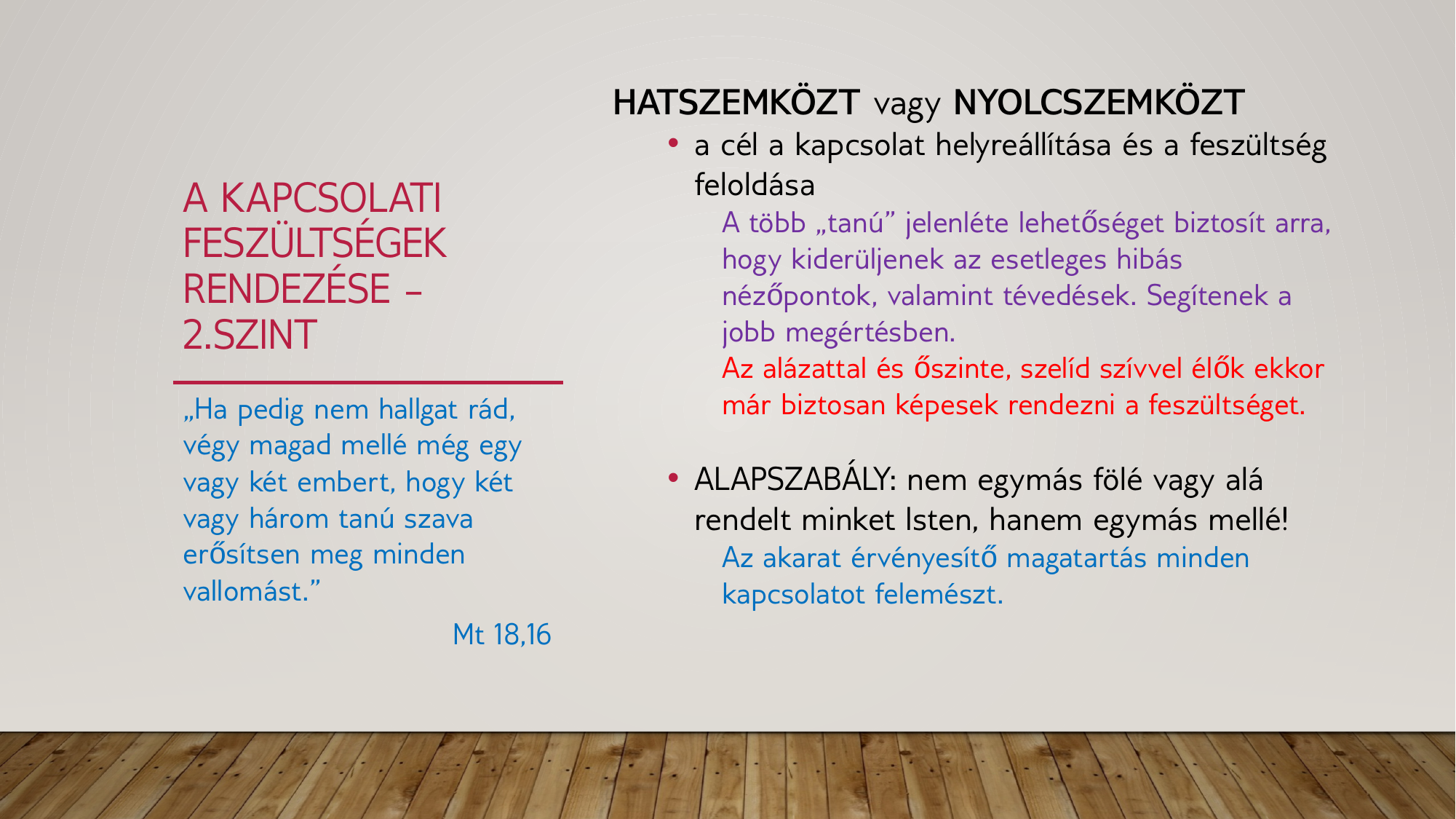

HATSZEMKÖZT vagy NYOLCSZEMKÖZT
a cél a kapcsolat helyreállítása és a feszültség feloldása
A több „tanú” jelenléte lehetőséget biztosít arra, hogy kiderüljenek az esetleges hibás nézőpontok, valamint tévedések. Segítenek a jobb megértésben.
Az alázattal és őszinte, szelíd szívvel élők ekkor már biztosan képesek rendezni a feszültséget.

ALAPSZABÁLY: nem egymás fölé vagy alá rendelt minket Isten, hanem egymás mellé!
Az akarat érvényesítő magatartás minden kapcsolatot felemészt.

# A kapcsolati feszültségek rendezése – 2.szint
„Ha pedig nem hallgat rád, végy magad mellé még egy vagy két embert, hogy két vagy három tanú szava erősítsen meg minden vallomást.”
Mt 18,16